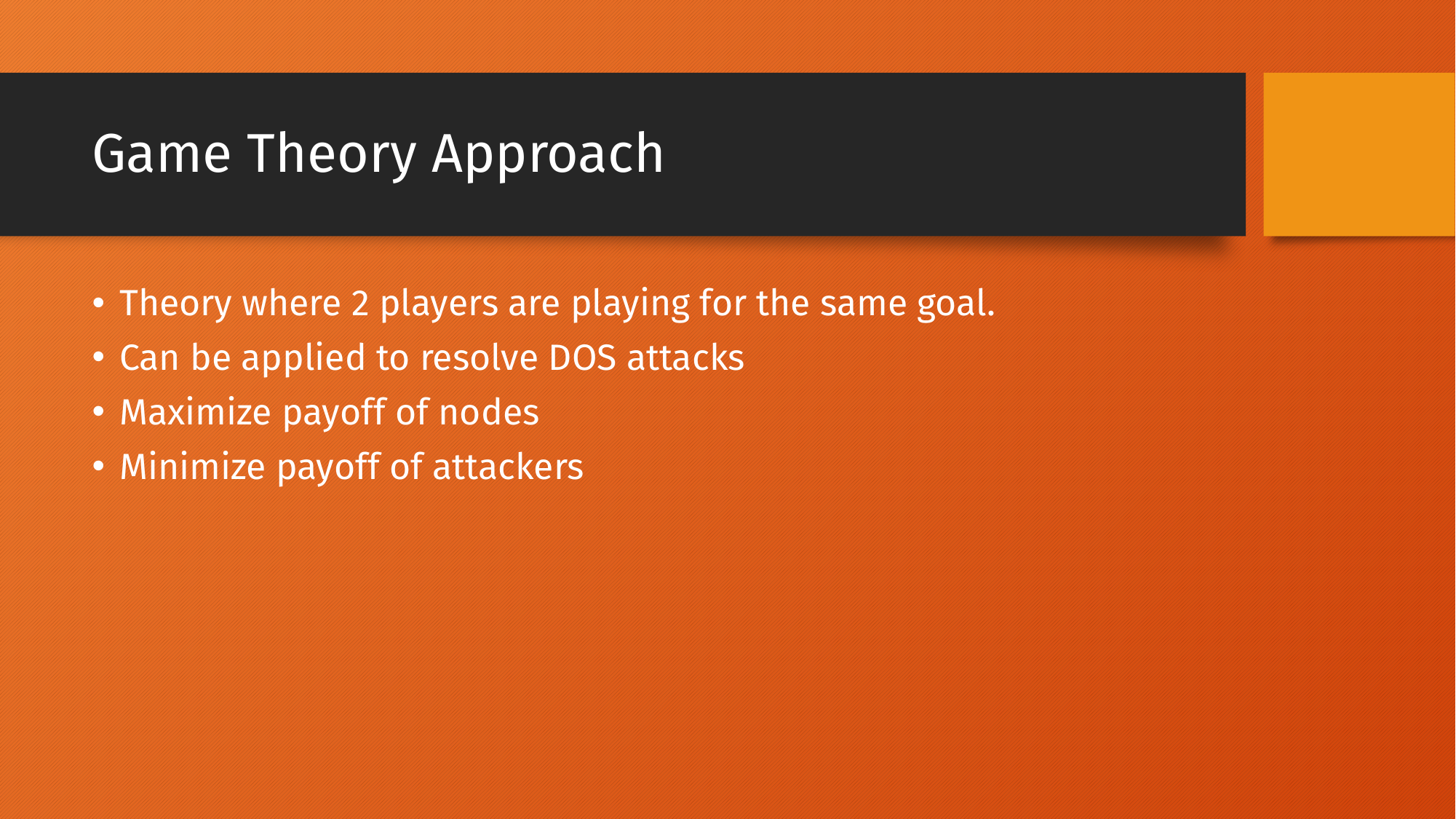

# Game Theory Approach
Theory where 2 players are playing for the same goal.
Can be applied to resolve DOS attacks
Maximize payoff of nodes
Minimize payoff of attackers